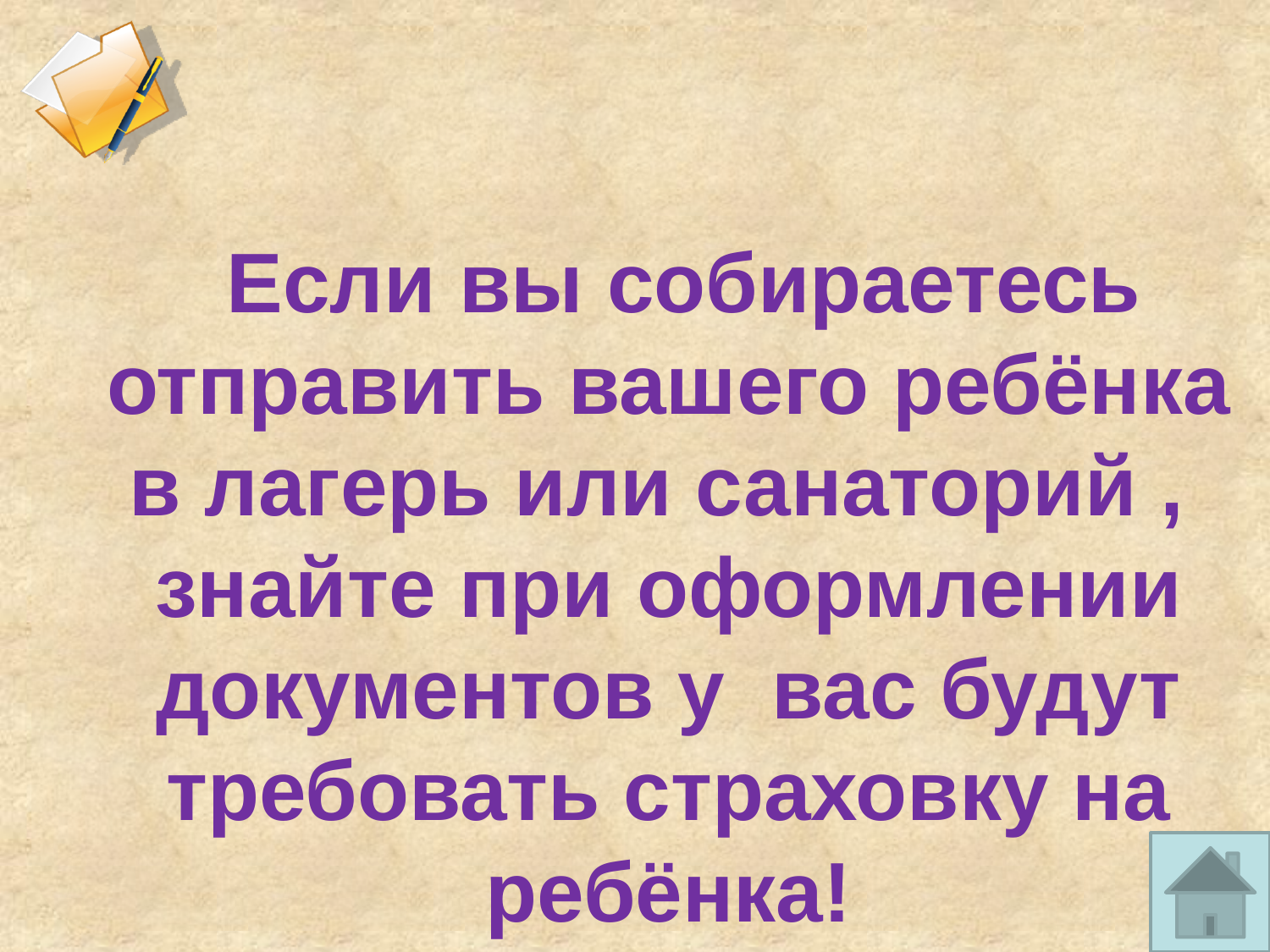

#
     Если вы собираетесь отправить вашего ребёнка в лагерь или санаторий ,  знайте при оформлении документов у  вас будут требовать страховку на ребёнка!